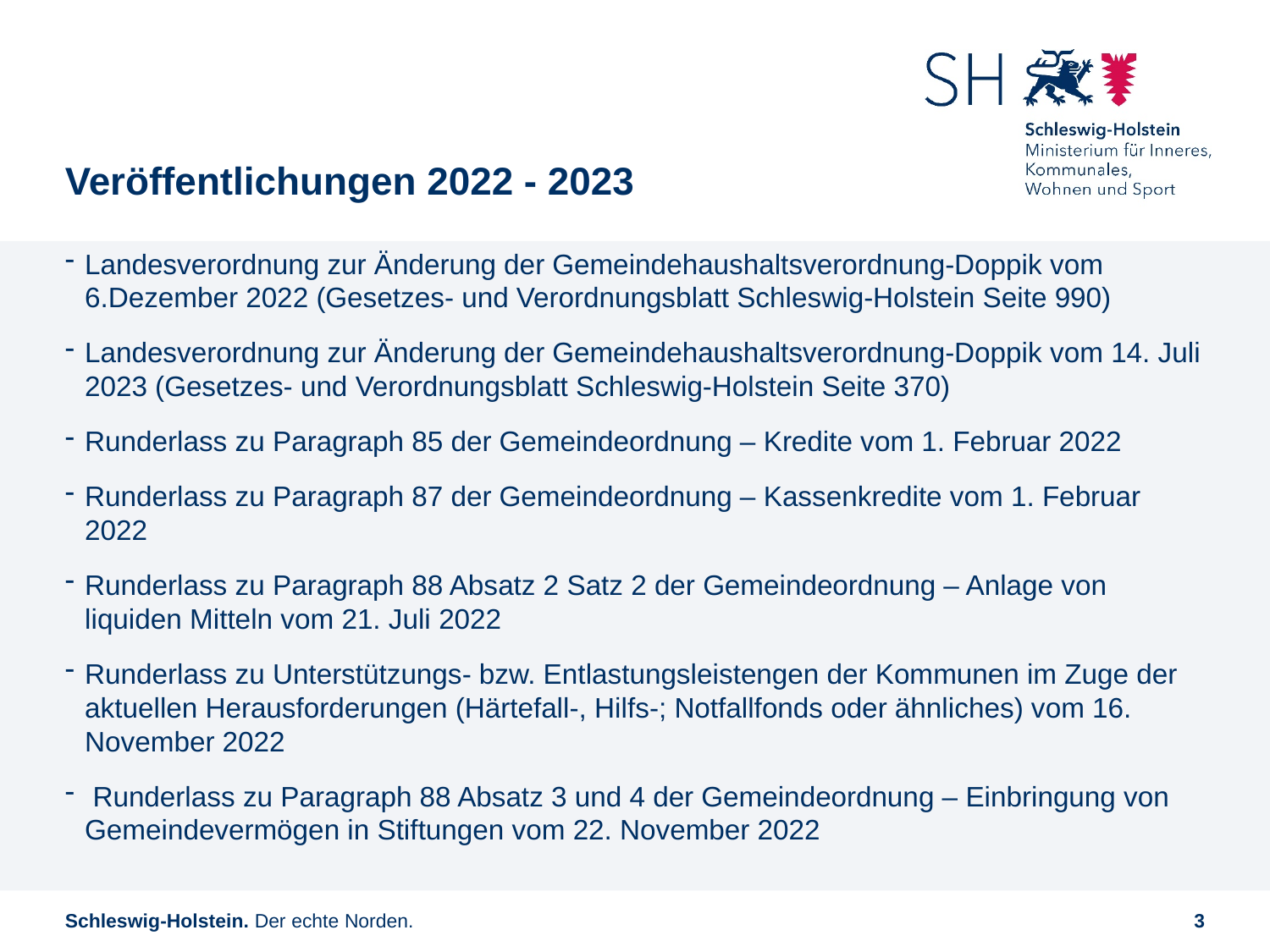

# Veröffentlichungen 2022 - 2023
Landesverordnung zur Änderung der Gemeindehaushaltsverordnung-Doppik vom 6.Dezember 2022 (Gesetzes- und Verordnungsblatt Schleswig-Holstein Seite 990)
Landesverordnung zur Änderung der Gemeindehaushaltsverordnung-Doppik vom 14. Juli 2023 (Gesetzes- und Verordnungsblatt Schleswig-Holstein Seite 370)
Runderlass zu Paragraph 85 der Gemeindeordnung – Kredite vom 1. Februar 2022
Runderlass zu Paragraph 87 der Gemeindeordnung – Kassenkredite vom 1. Februar 2022
Runderlass zu Paragraph 88 Absatz 2 Satz 2 der Gemeindeordnung – Anlage von liquiden Mitteln vom 21. Juli 2022
Runderlass zu Unterstützungs- bzw. Entlastungsleistengen der Kommunen im Zuge der aktuellen Herausforderungen (Härtefall-, Hilfs-; Notfallfonds oder ähnliches) vom 16. November 2022
 Runderlass zu Paragraph 88 Absatz 3 und 4 der Gemeindeordnung – Einbringung von    Gemeindevermögen in Stiftungen vom 22. November 2022